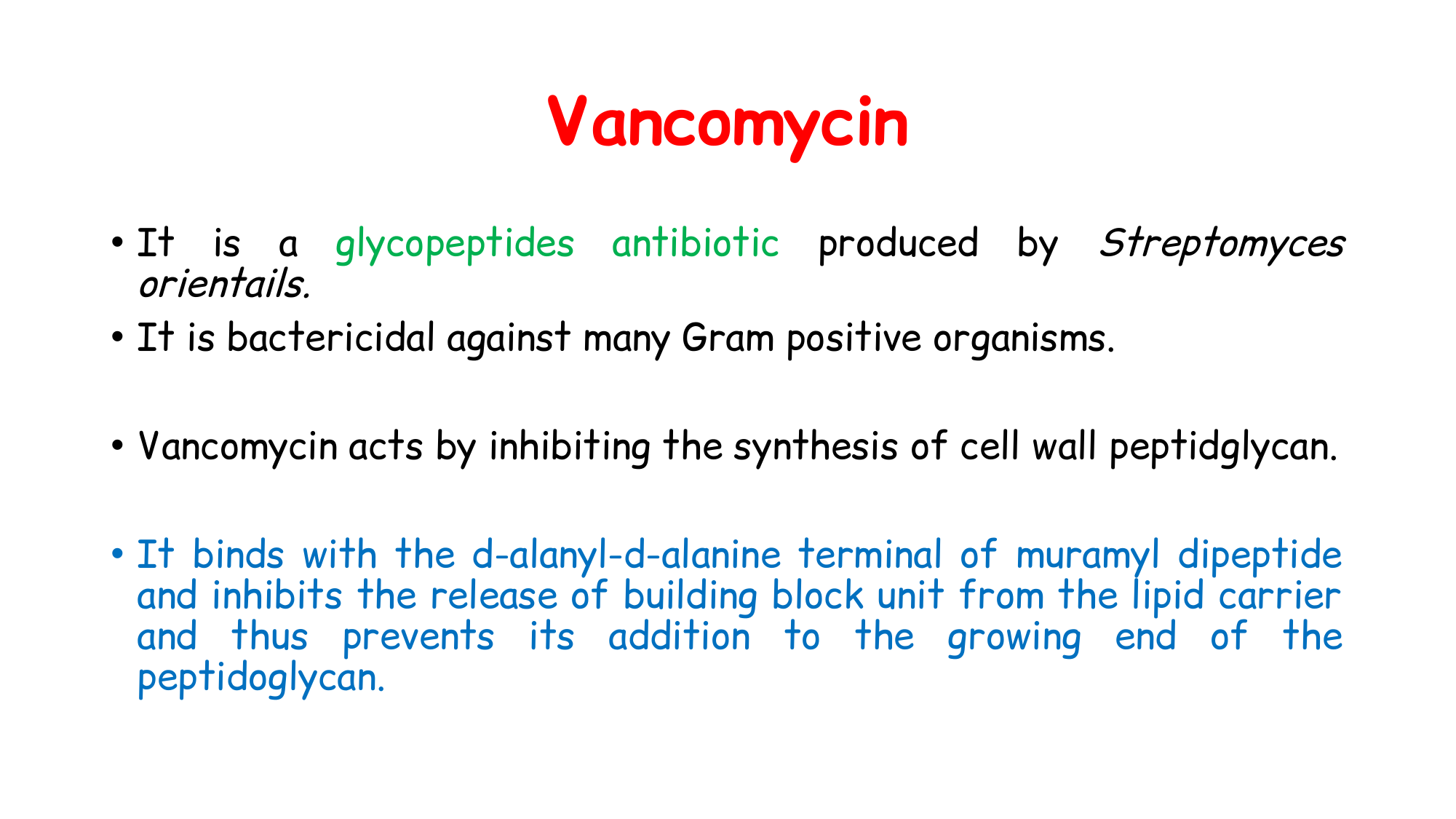

# Vancomycin
It is a glycopeptides antibiotic produced by Streptomyces orientails.
It is bactericidal against many Gram positive organisms.

Vancomycin acts by inhibiting the synthesis of cell wall peptidglycan.

It binds with the d-alanyl-d-alanine terminal of muramyl dipeptide and inhibits the release of building block unit from the lipid carrier and thus prevents its addition to the growing end of the peptidoglycan.